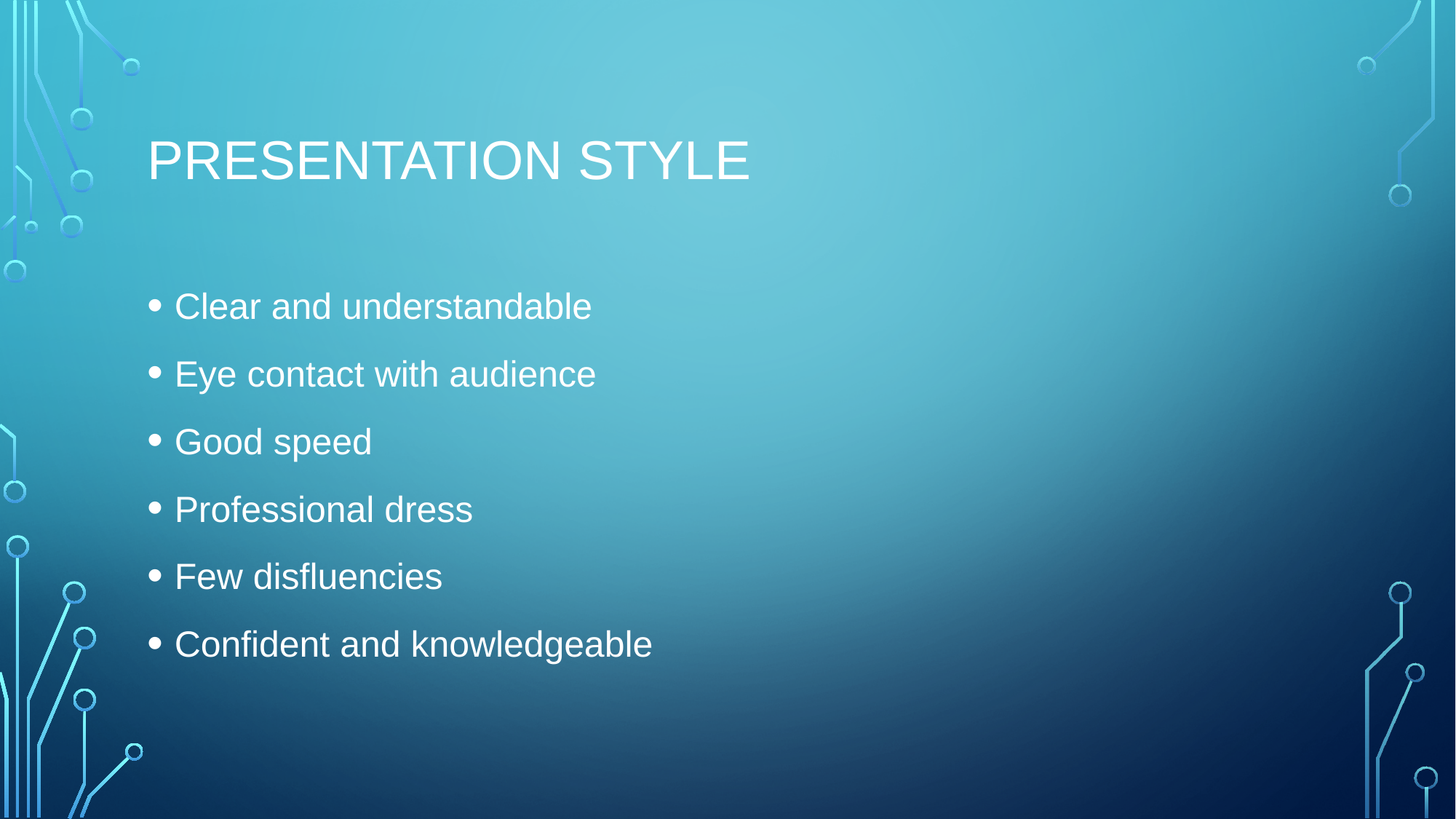

# Presentation style
Clear and understandable
Eye contact with audience
Good speed
Professional dress
Few disfluencies
Confident and knowledgeable